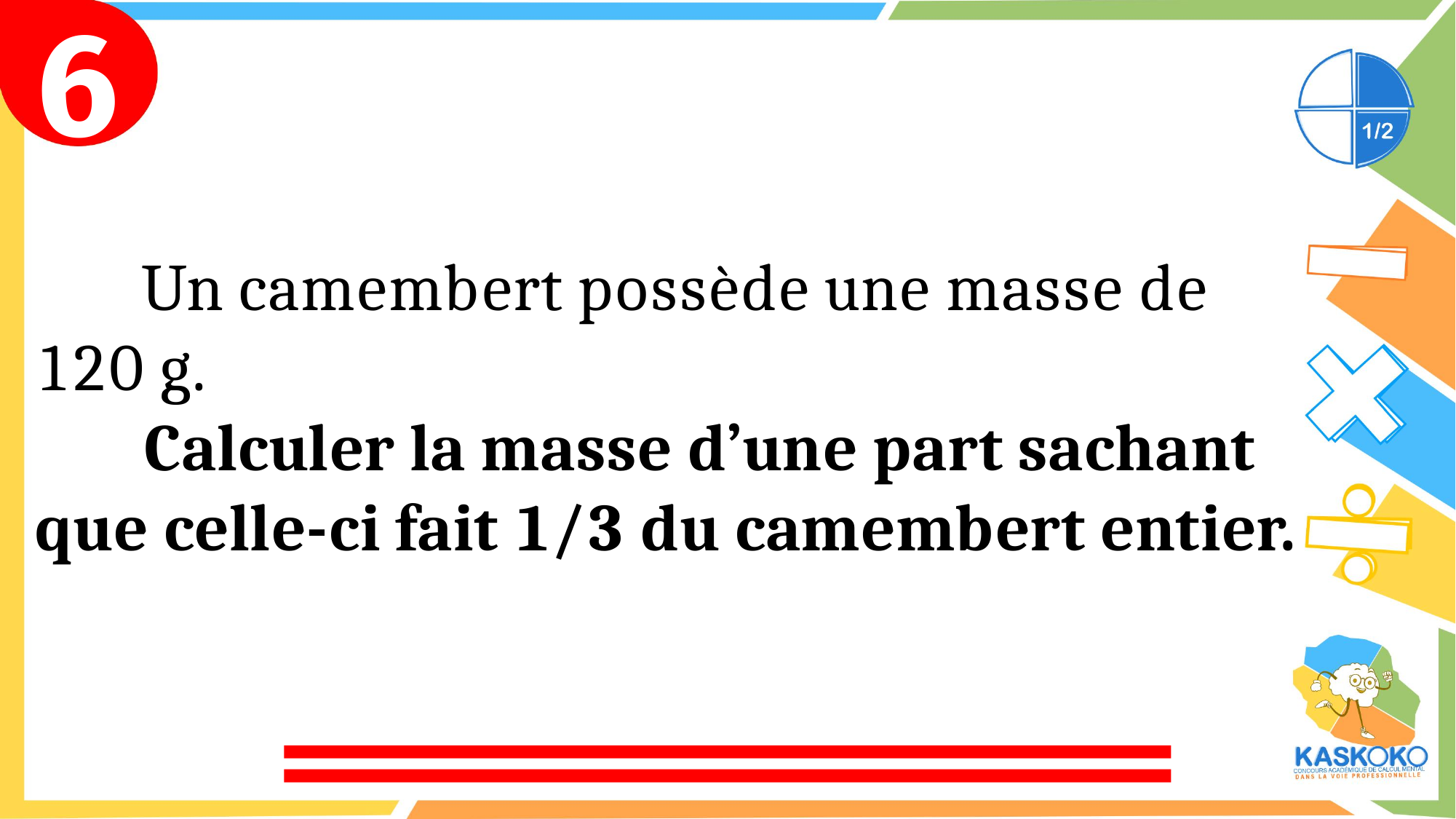

6
	Un camembert possède une masse de 120 g.
	Calculer la masse d’une part sachant que celle-ci fait 1/3 du camembert entier.